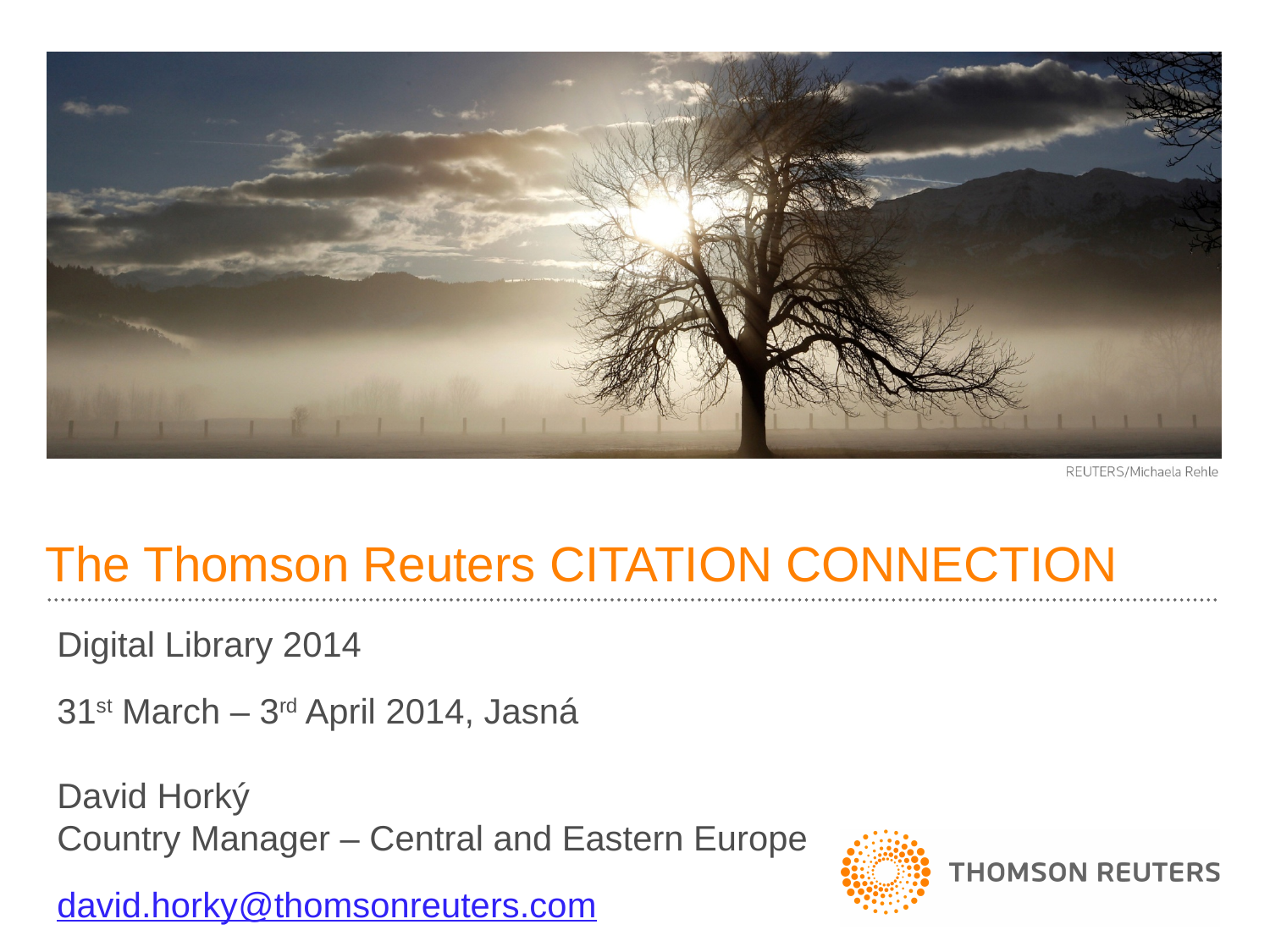

# The Thomson Reuters CITATION CONNECTION
Digital Library 2014

31st March – 3rd April 2014, Jasná

David Horký
Country Manager – Central and Eastern Europe

david.horky@thomsonreuters.com